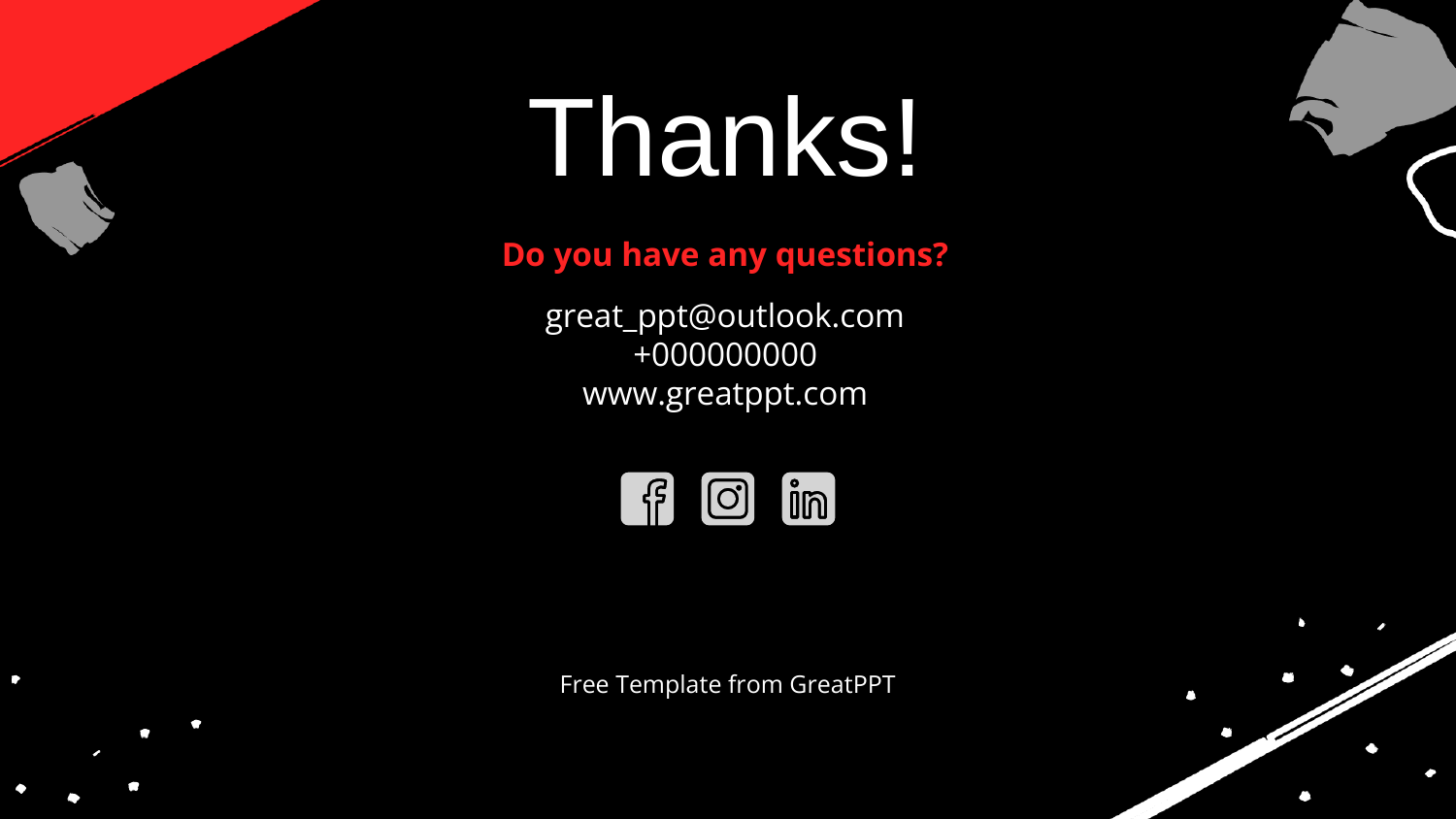

# Thanks!
Do you have any questions?

great_ppt@outlook.com
+000000000
www.greatppt.com

Free Template from GreatPPT